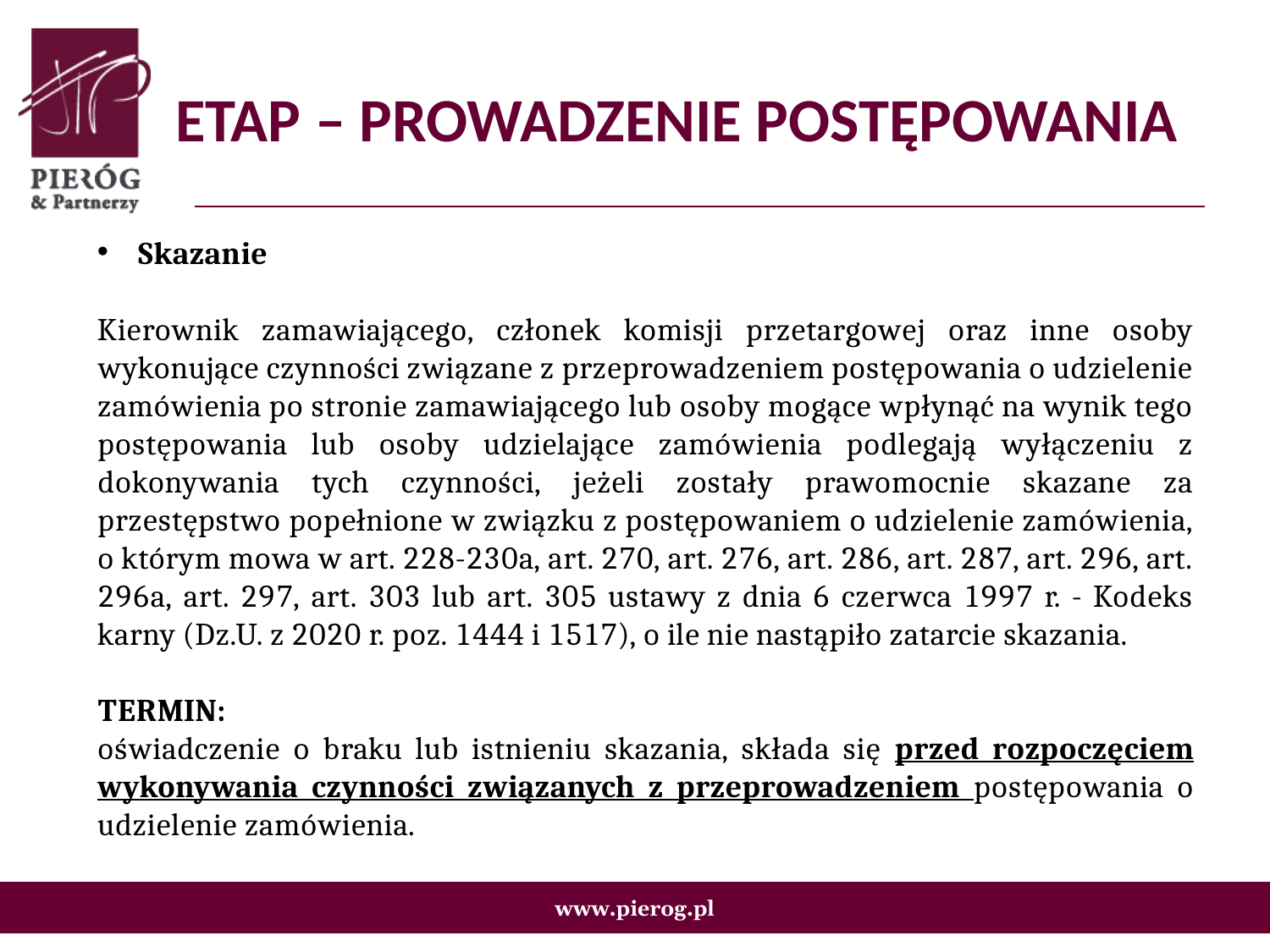

# ETAP – PROWADZENIE POSTĘPOWANIA
Skazanie

Kierownik zamawiającego, członek komisji przetargowej oraz inne osoby wykonujące czynności związane z przeprowadzeniem postępowania o udzielenie zamówienia po stronie zamawiającego lub osoby mogące wpłynąć na wynik tego postępowania lub osoby udzielające zamówienia podlegają wyłączeniu z dokonywania tych czynności, jeżeli zostały prawomocnie skazane za przestępstwo popełnione w związku z postępowaniem o udzielenie zamówienia, o którym mowa w art. 228-230a, art. 270, art. 276, art. 286, art. 287, art. 296, art. 296a, art. 297, art. 303 lub art. 305 ustawy z dnia 6 czerwca 1997 r. - Kodeks karny (Dz.U. z 2020 r. poz. 1444 i 1517), o ile nie nastąpiło zatarcie skazania.

TERMIN:
oświadczenie o braku lub istnieniu skazania, składa się przed rozpoczęciem wykonywania czynności związanych z przeprowadzeniem postępowania o udzielenie zamówienia.